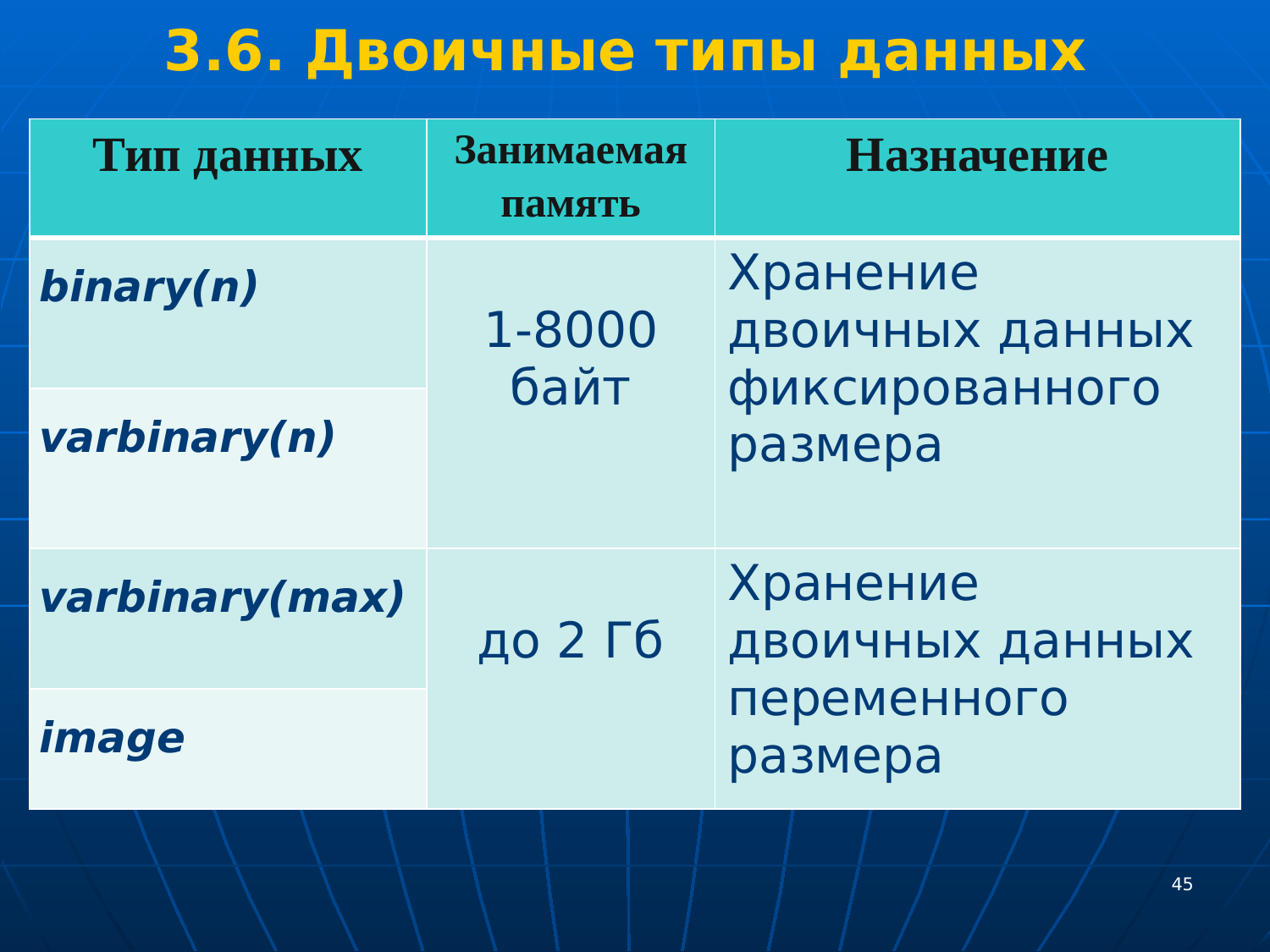

3.6. Двоичные типы данных
| Тип данных | Занимаемая память | Назначение |
| --- | --- | --- |
| binary(n) | 1-8000 байт | Хранение двоичных данных фиксированного размера |
| varbinary(n) |  |  |
| varbinary(max) | до 2 Гб | Хранение двоичных данных переменного размера |
| image |  |  |
45